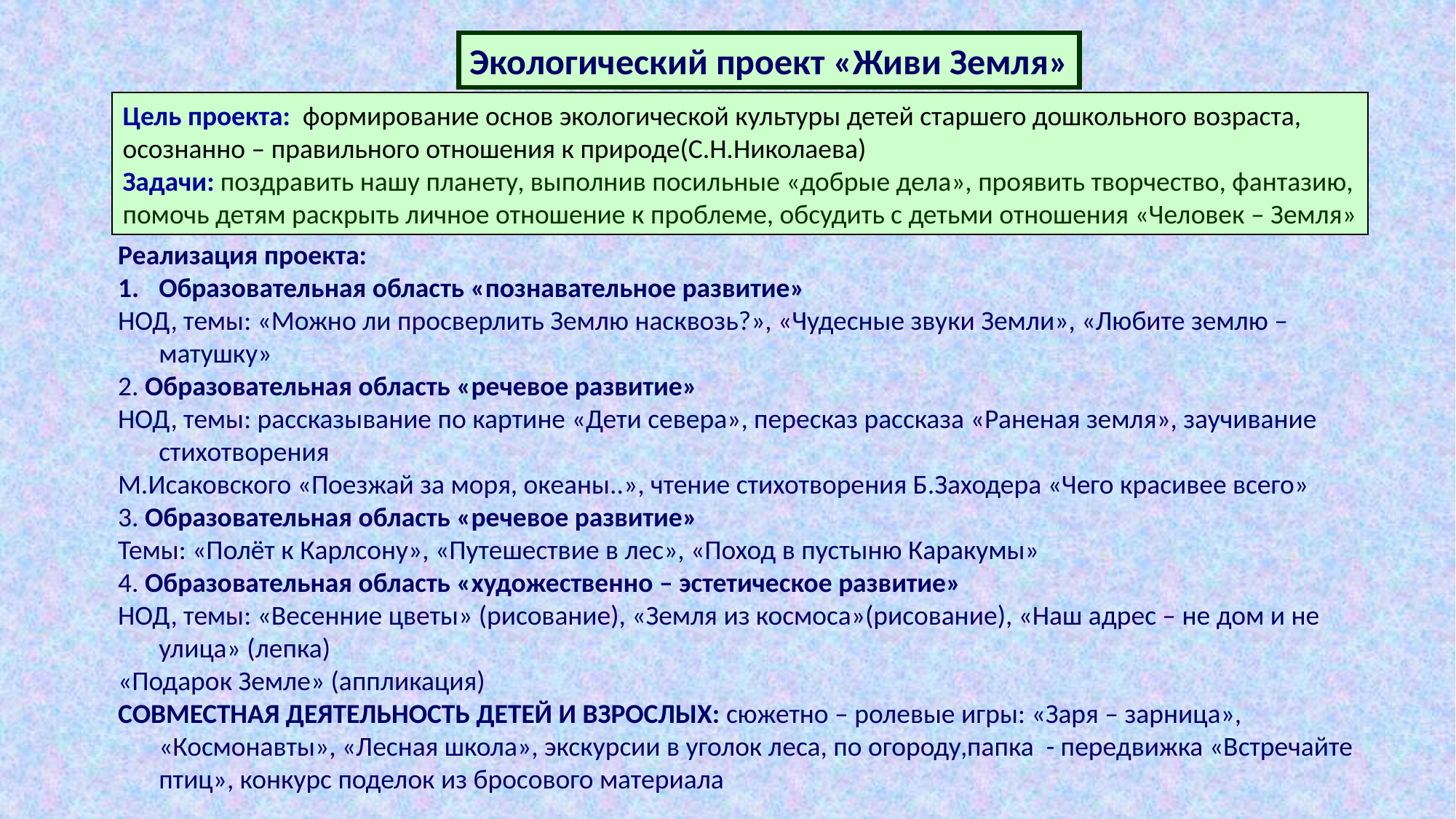

Экологический проект «Живи Земля»
#
Цель проекта:  формирование основ экологической культуры детей старшего дошкольного возраста,
осознанно – правильного отношения к природе(С.Н.Николаева)
Задачи: поздравить нашу планету, выполнив посильные «добрые дела», проявить творчество, фантазию,
помочь детям раскрыть личное отношение к проблеме, обсудить с детьми отношения «Человек – Земля»
Реализация проекта:
Образовательная область «познавательное развитие»
НОД, темы: «Можно ли просверлить Землю насквозь?», «Чудесные звуки Земли», «Любите землю – матушку»
2. Образовательная область «речевое развитие»
НОД, темы: рассказывание по картине «Дети севера», пересказ рассказа «Раненая земля», заучивание стихотворения
М.Исаковского «Поезжай за моря, океаны..», чтение стихотворения Б.Заходера «Чего красивее всего»
3. Образовательная область «речевое развитие»
Темы: «Полёт к Карлсону», «Путешествие в лес», «Поход в пустыню Каракумы»
4. Образовательная область «художественно – эстетическое развитие»
НОД, темы: «Весенние цветы» (рисование), «Земля из космоса»(рисование), «Наш адрес – не дом и не улица» (лепка)
«Подарок Земле» (аппликация)
СОВМЕСТНАЯ ДЕЯТЕЛЬНОСТЬ ДЕТЕЙ И ВЗРОСЛЫХ: сюжетно – ролевые игры: «Заря – зарница», «Космонавты», «Лесная школа», экскурсии в уголок леса, по огороду,папка  - передвижка «Встречайте птиц», конкурс поделок из бросового материала